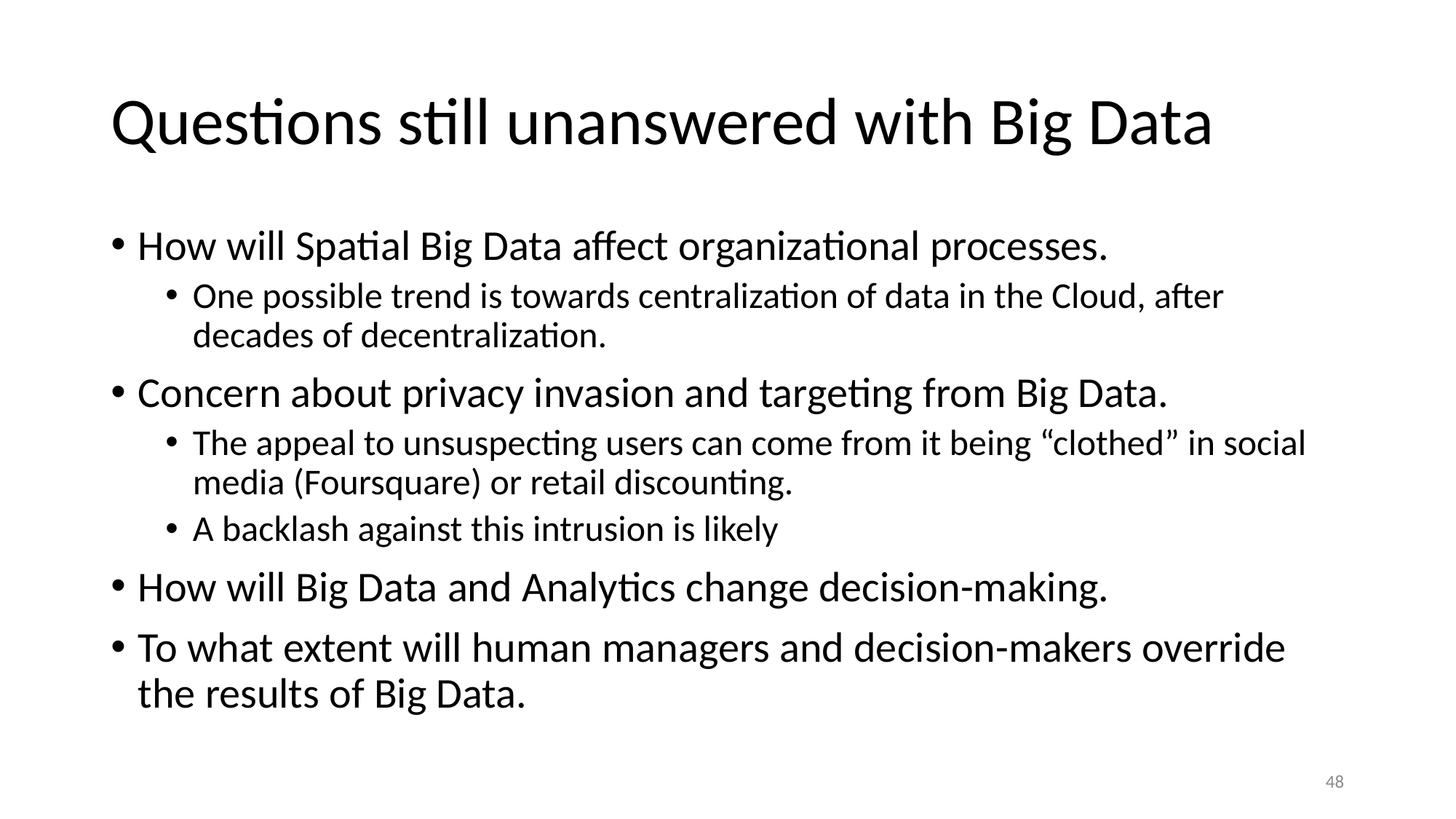

# Questions still unanswered with Big Data
How will Spatial Big Data affect organizational processes.
One possible trend is towards centralization of data in the Cloud, after decades of decentralization.
Concern about privacy invasion and targeting from Big Data.
The appeal to unsuspecting users can come from it being “clothed” in social media (Foursquare) or retail discounting.
A backlash against this intrusion is likely
How will Big Data and Analytics change decision-making.
To what extent will human managers and decision-makers override the results of Big Data.
48